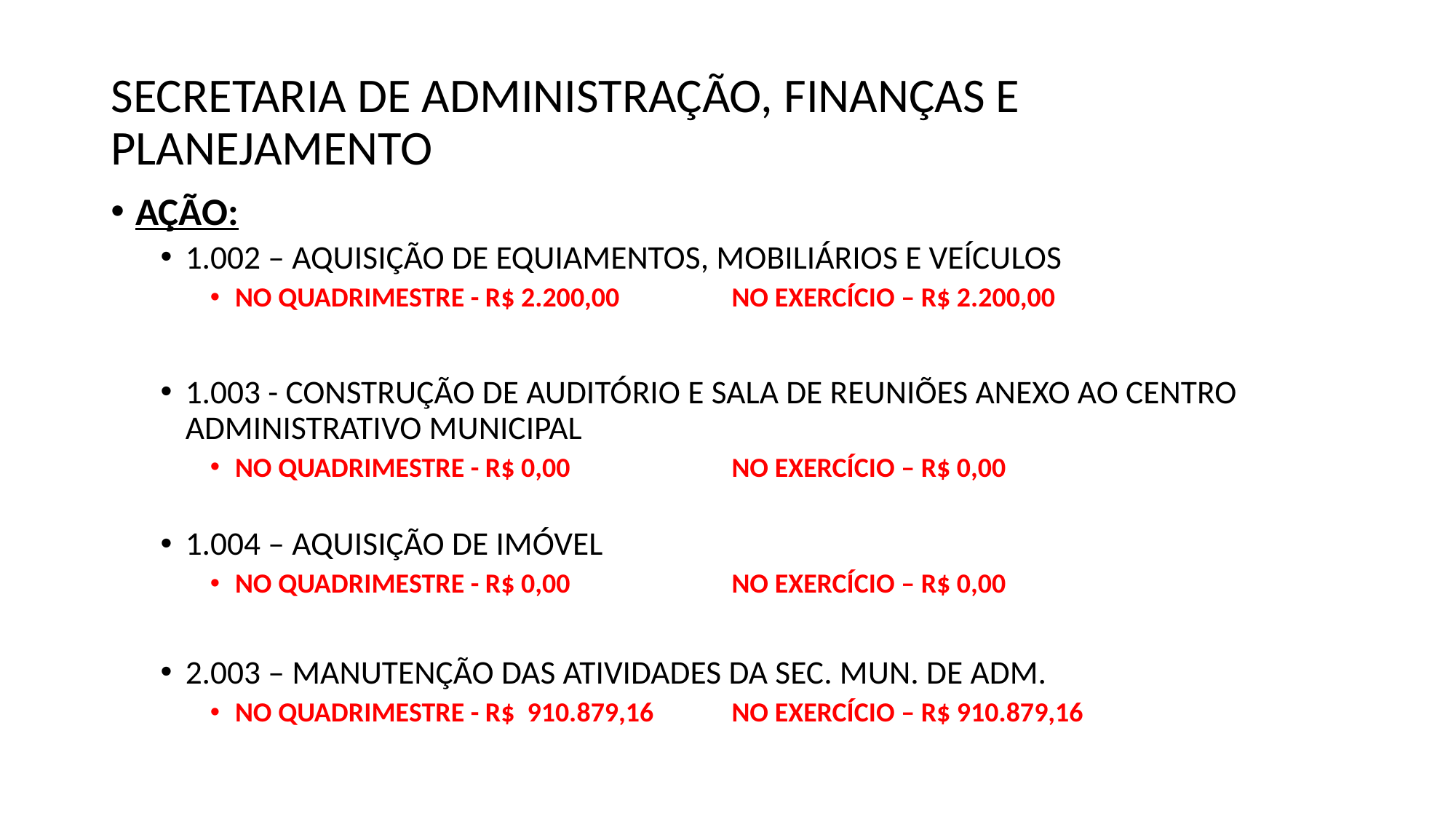

# SECRETARIA DE ADMINISTRAÇÃO, FINANÇAS E PLANEJAMENTO
AÇÃO:
1.002 – AQUISIÇÃO DE EQUIAMENTOS, MOBILIÁRIOS E VEÍCULOS
NO QUADRIMESTRE - R$ 2.200,00          		NO EXERCÍCIO – R$ 2.200,00

1.003 - CONSTRUÇÃO DE AUDITÓRIO E SALA DE REUNIÕES ANEXO AO CENTRO ADMINISTRATIVO MUNICIPAL
NO QUADRIMESTRE - R$ 0,00           		NO EXERCÍCIO – R$ 0,00

1.004 – AQUISIÇÃO DE IMÓVEL
NO QUADRIMESTRE - R$ 0,00               		NO EXERCÍCIO – R$ 0,00

2.003 – MANUTENÇÃO DAS ATIVIDADES DA SEC. MUN. DE ADM.
NO QUADRIMESTRE - R$  910.879,16       		NO EXERCÍCIO – R$ 910.879,16